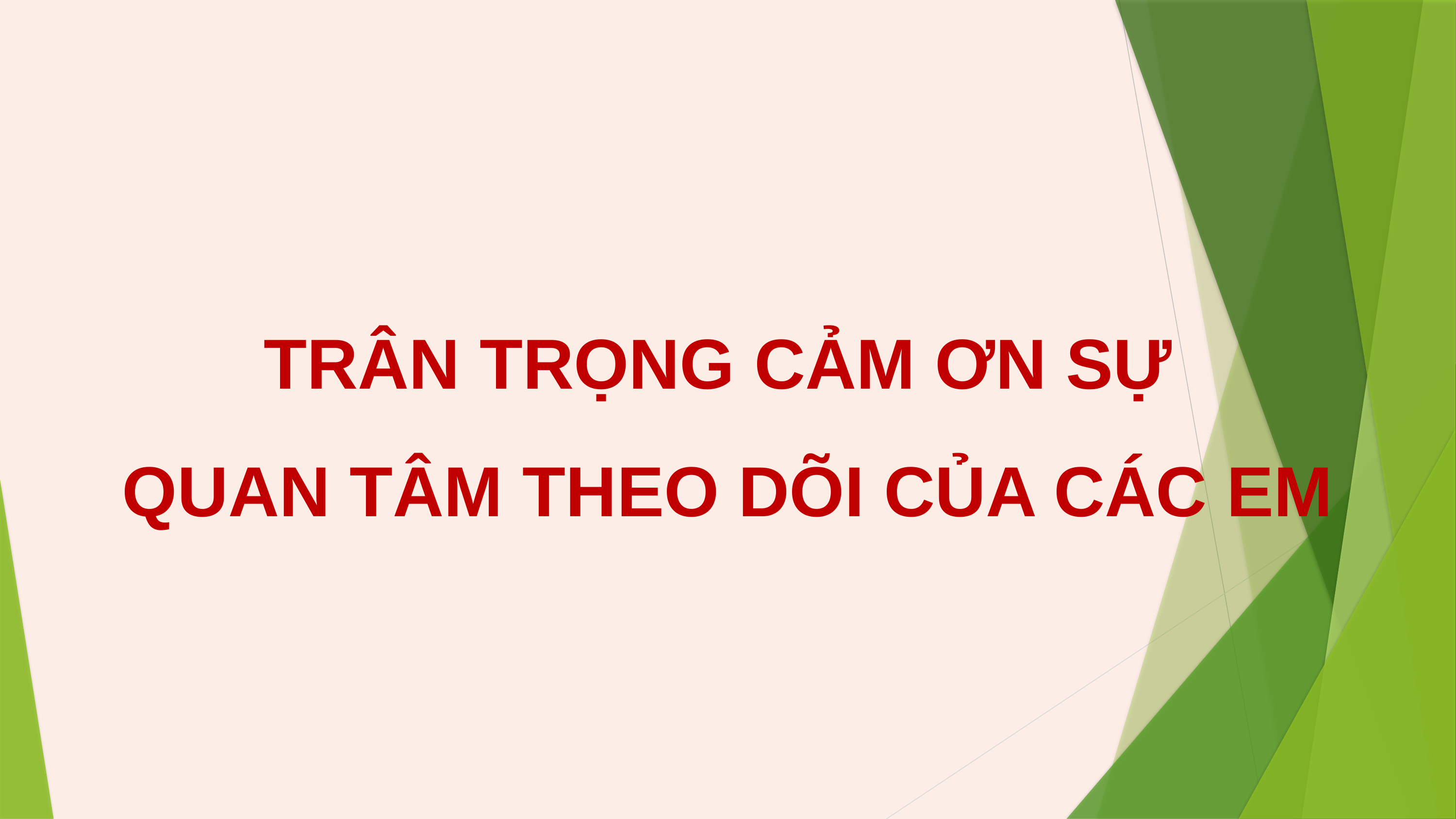

TRÂN TRỌNG CẢM ƠN SỰ
QUAN TÂM THEO DÕI CỦA CÁC EM